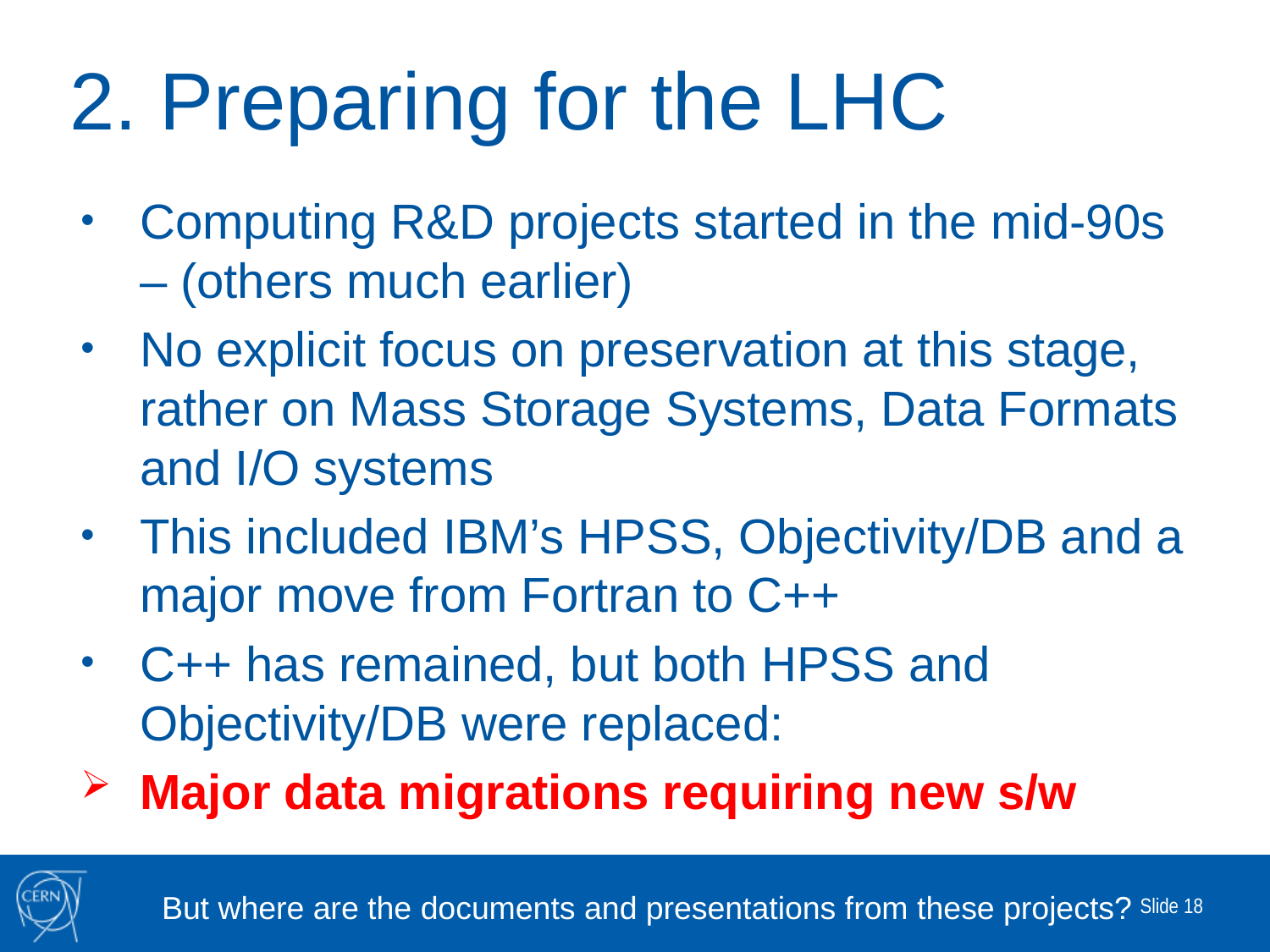

# 2. Preparing for the LHC
Computing R&D projects started in the mid-90s – (others much earlier)
No explicit focus on preservation at this stage, rather on Mass Storage Systems, Data Formats and I/O systems
This included IBM’s HPSS, Objectivity/DB and a major move from Fortran to C++
C++ has remained, but both HPSS and Objectivity/DB were replaced:
Major data migrations requiring new s/w
But where are the documents and presentations from these projects?